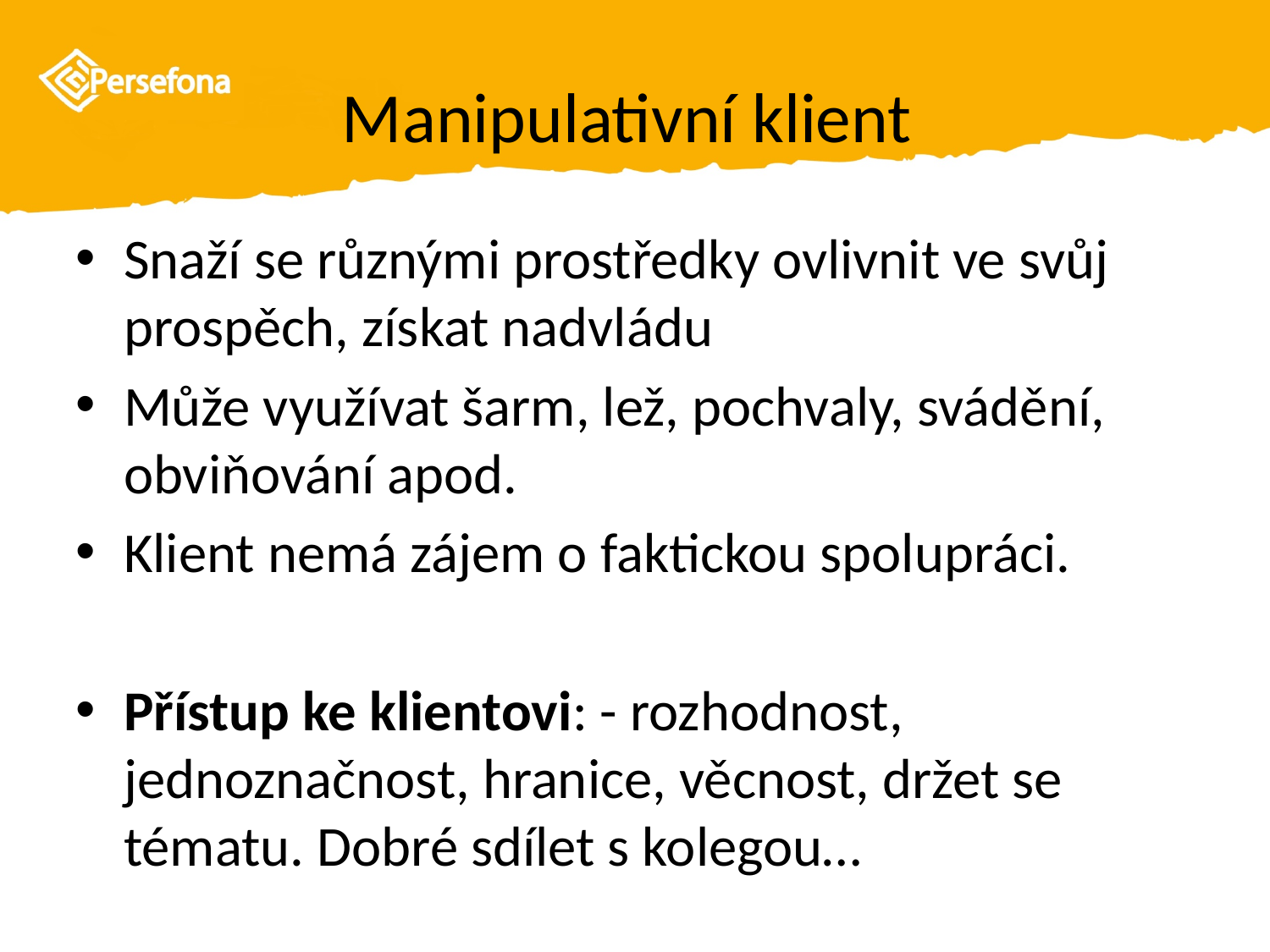

# Manipulativní klient
Snaží se různými prostředky ovlivnit ve svůj prospěch, získat nadvládu
Může využívat šarm, lež, pochvaly, svádění, obviňování apod.
Klient nemá zájem o faktickou spolupráci.

Přístup ke klientovi: - rozhodnost, jednoznačnost, hranice, věcnost, držet se tématu. Dobré sdílet s kolegou…